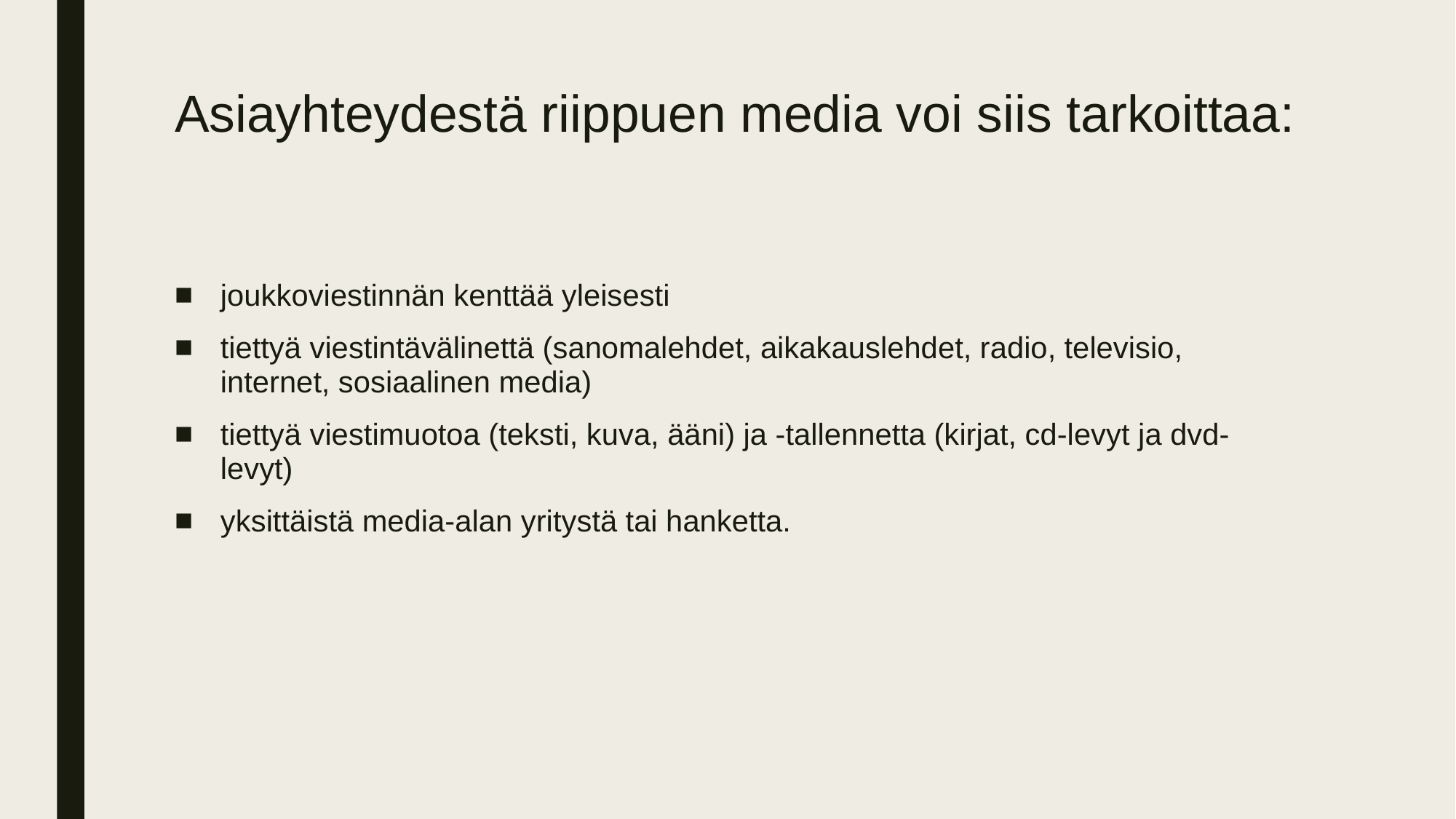

# Asiayhteydestä riippuen media voi siis tarkoittaa:
joukkoviestinnän kenttää yleisesti
tiettyä viestintävälinettä (sanomalehdet, aikakauslehdet, radio, televisio, internet, sosiaalinen media)
tiettyä viestimuotoa (teksti, kuva, ääni) ja -tallennetta (kirjat, cd-levyt ja dvd-levyt)
yksittäistä media-alan yritystä tai hanketta.